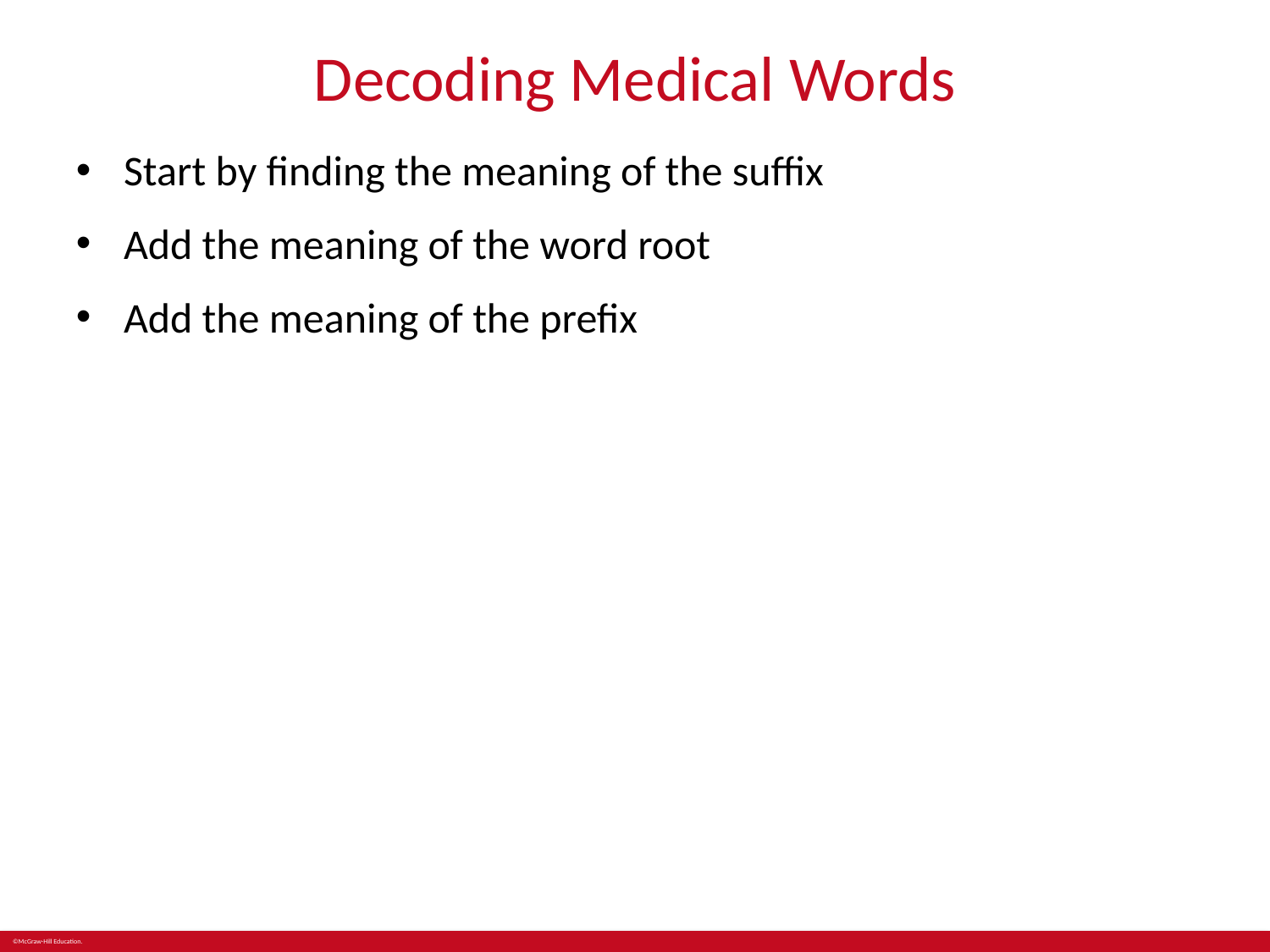

# Decoding Medical Words
Start by finding the meaning of the suffix
Add the meaning of the word root
Add the meaning of the prefix